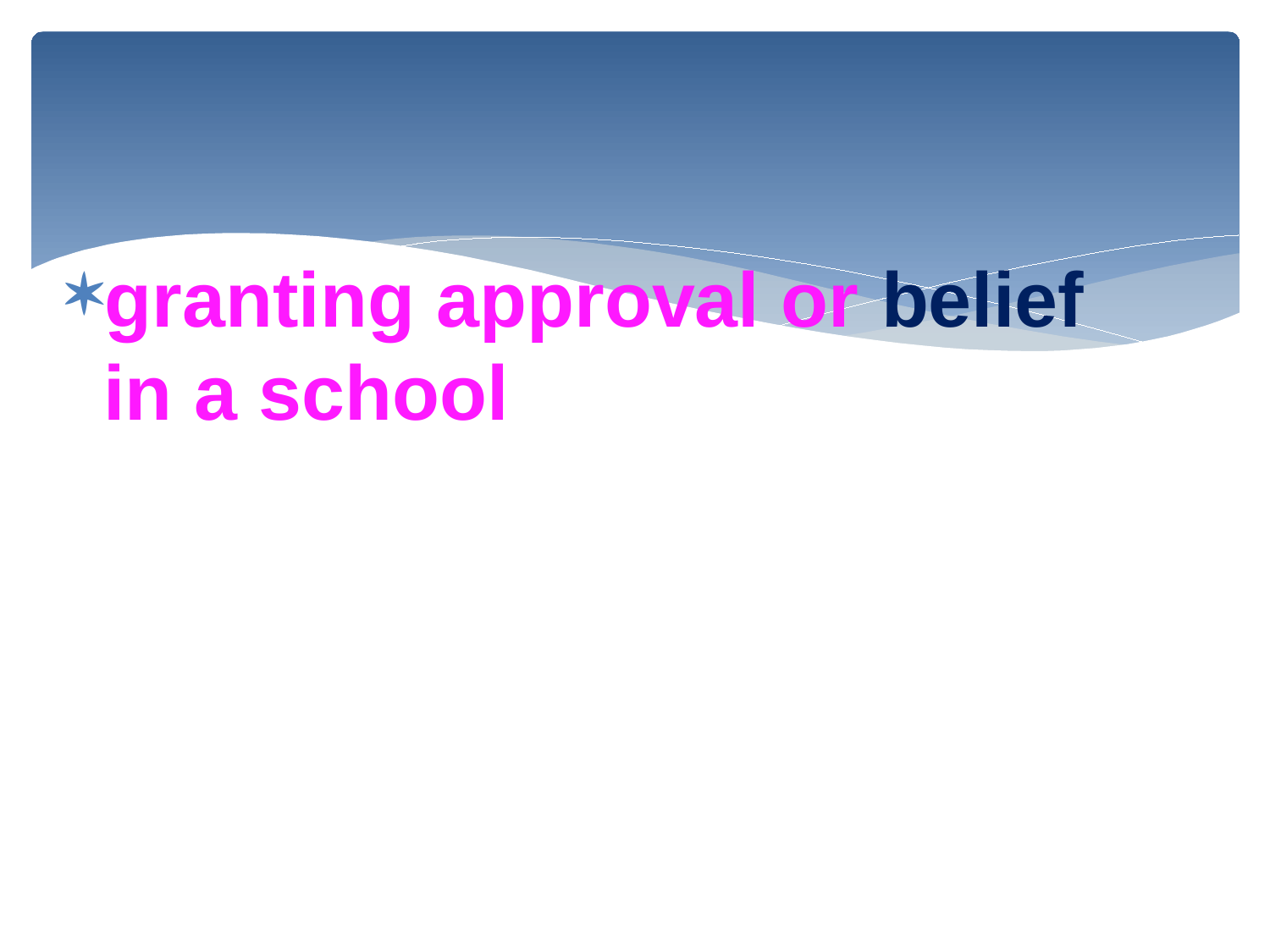

#
granting approval or belief in a school